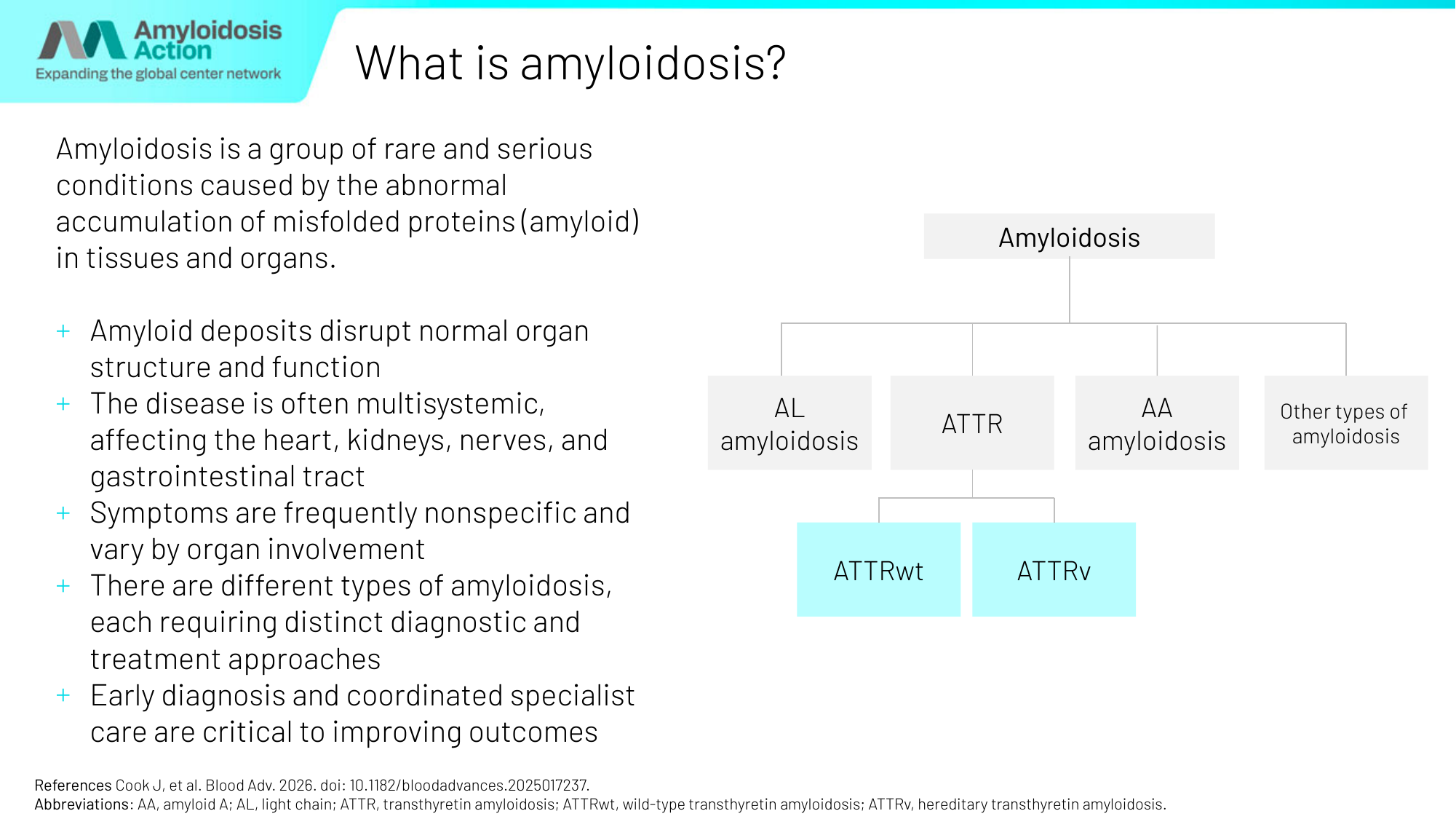

What is amyloidosis?
Amyloidosis is a group of rare and serious conditions caused by the abnormal accumulation of misfolded proteins (amyloid) in tissues and organs.

Amyloid deposits disrupt normal organ structure and function
The disease is often multisystemic, affecting the heart, kidneys, nerves, and gastrointestinal tract
Symptoms are frequently nonspecific and vary by organ involvement
There are different types of amyloidosis, each requiring distinct diagnostic and treatment approaches
Early diagnosis and coordinated specialist care are critical to improving outcomes
Amyloidosis
AL
amyloidosis
ATTR
AA
amyloidosis
Other types of  amyloidosis
ATTRwt
ATTRv
References Cook J, et al. Blood Adv. 2026. doi: 10.1182/bloodadvances.2025017237.
Abbreviations: AA, amyloid A; AL, light chain; ATTR, transthyretin amyloidosis; ATTRwt, wild-type transthyretin amyloidosis; ATTRv, hereditary transthyretin amyloidosis.